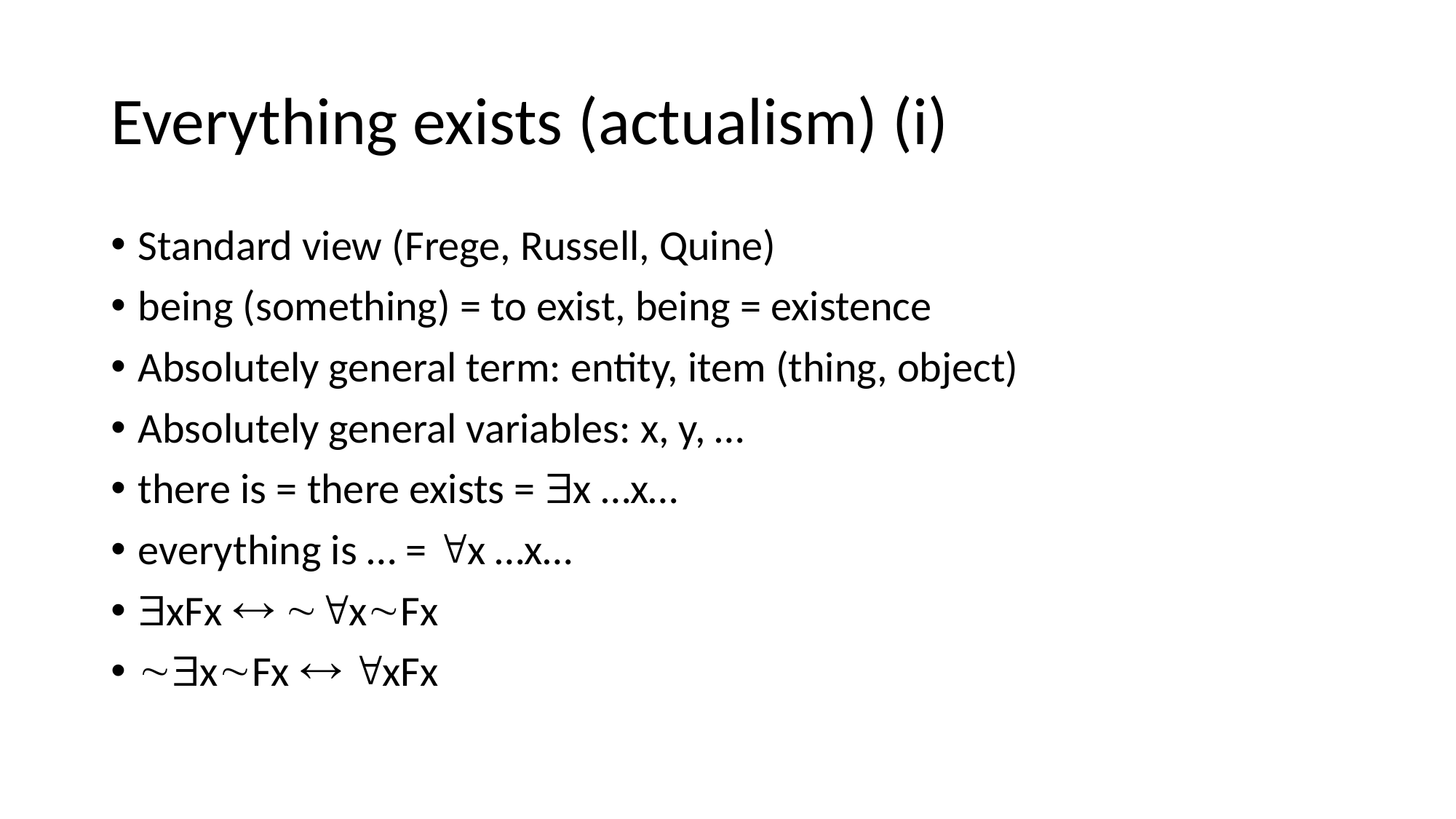

# Everything exists (actualism) (i)
Standard view (Frege, Russell, Quine)
being (something) = to exist, being = existence
Absolutely general term: entity, item (thing, object)
Absolutely general variables: x, y, …
there is = there exists = ∃x …x…
everything is … = ∀x …x…
∃xFx ↔ ∼∀x∼Fx
∼∃x∼Fx ↔ ∀xFx